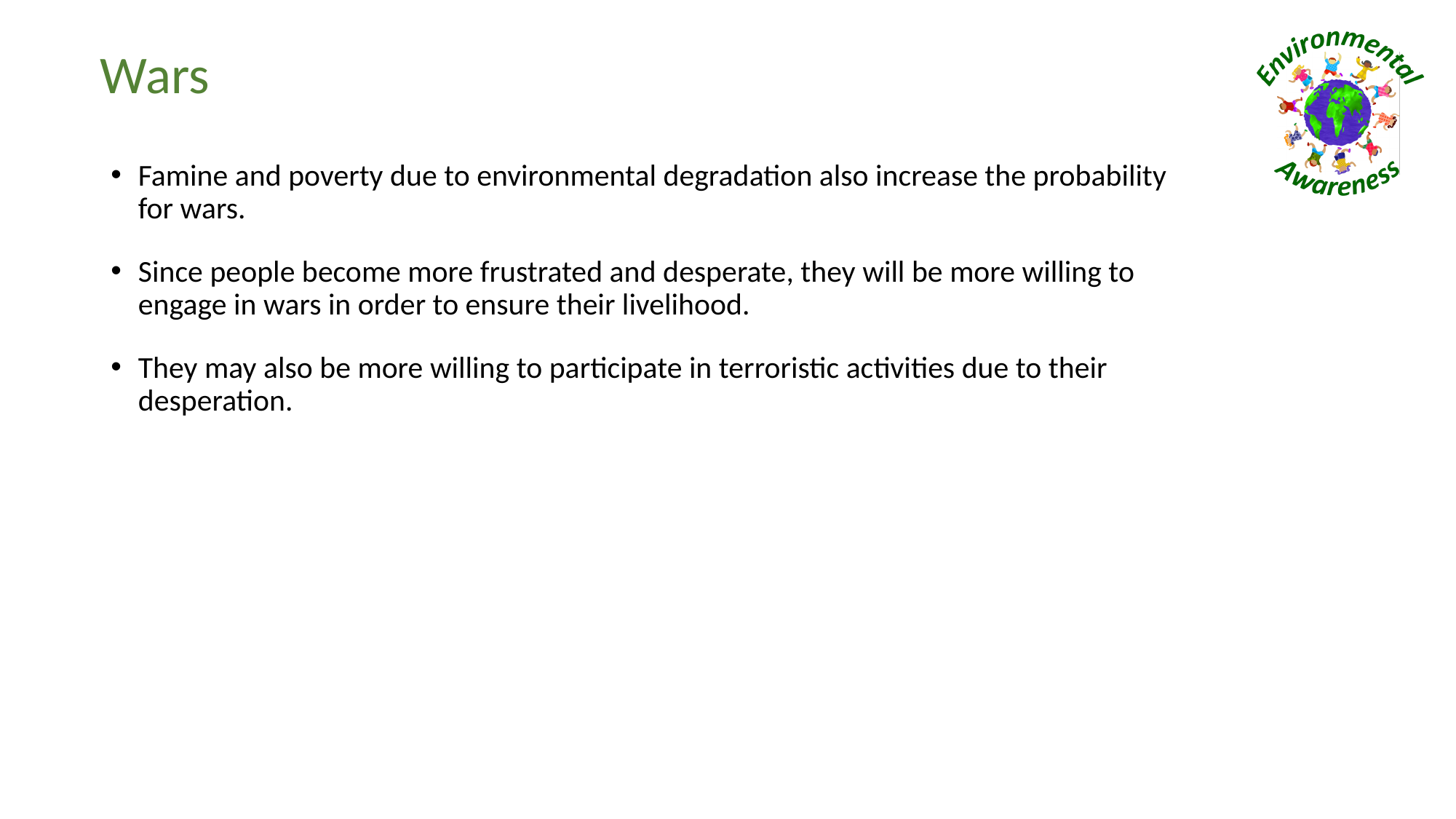

# Wars
Famine and poverty due to environmental degradation also increase the probability for wars.
Since people become more frustrated and desperate, they will be more willing to engage in wars in order to ensure their livelihood.
They may also be more willing to participate in terroristic activities due to their desperation.